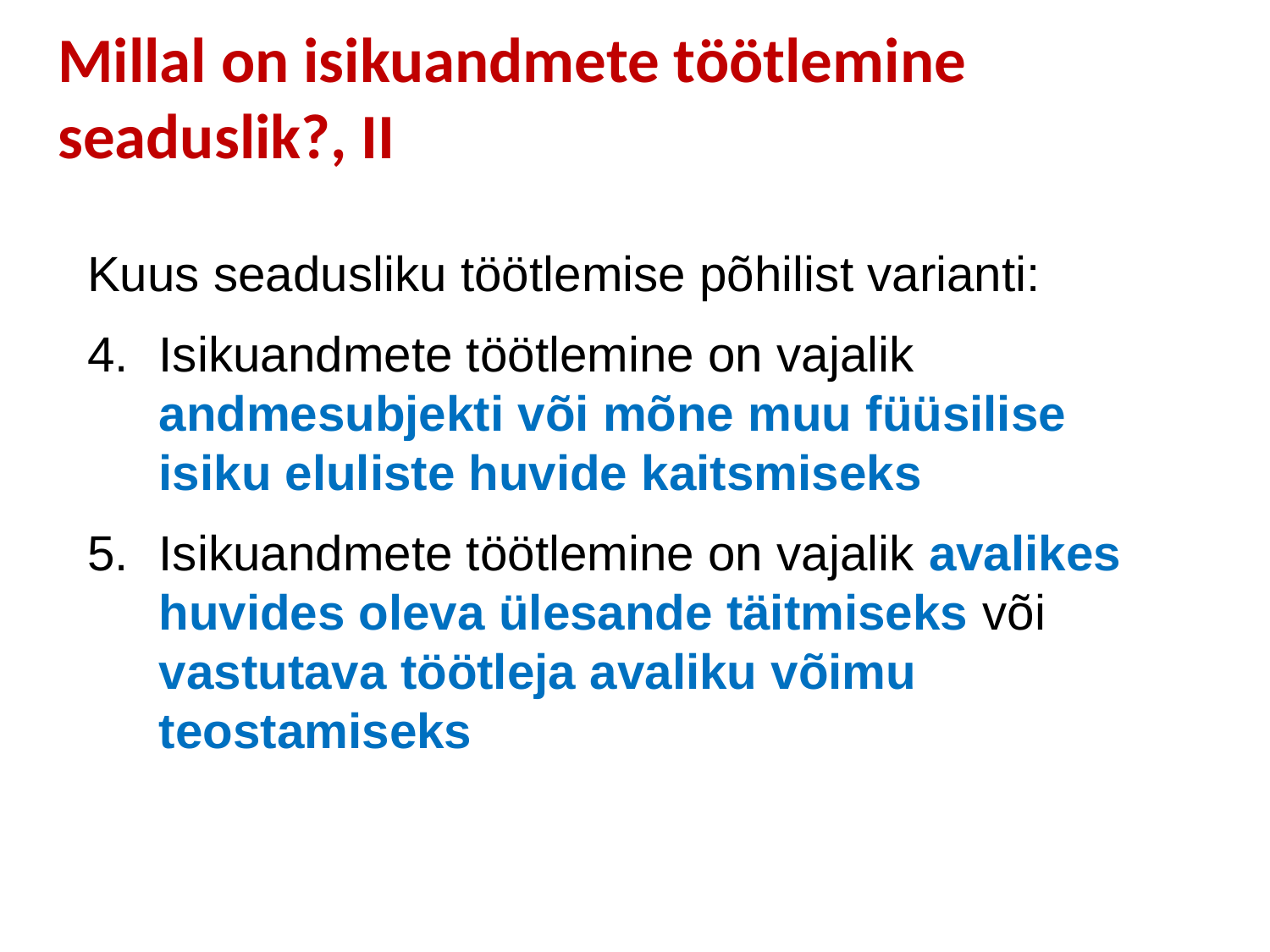

# Millal on isikuandmete töötlemine seaduslik?, II
Kuus seadusliku töötlemise põhilist varianti:
Isikuandmete töötlemine on vajalik andmesubjekti või mõne muu füüsilise isiku eluliste huvide kaitsmiseks
Isikuandmete töötlemine on vajalik avalikes huvides oleva ülesande täitmiseks või vastutava töötleja avaliku võimu teostamiseks